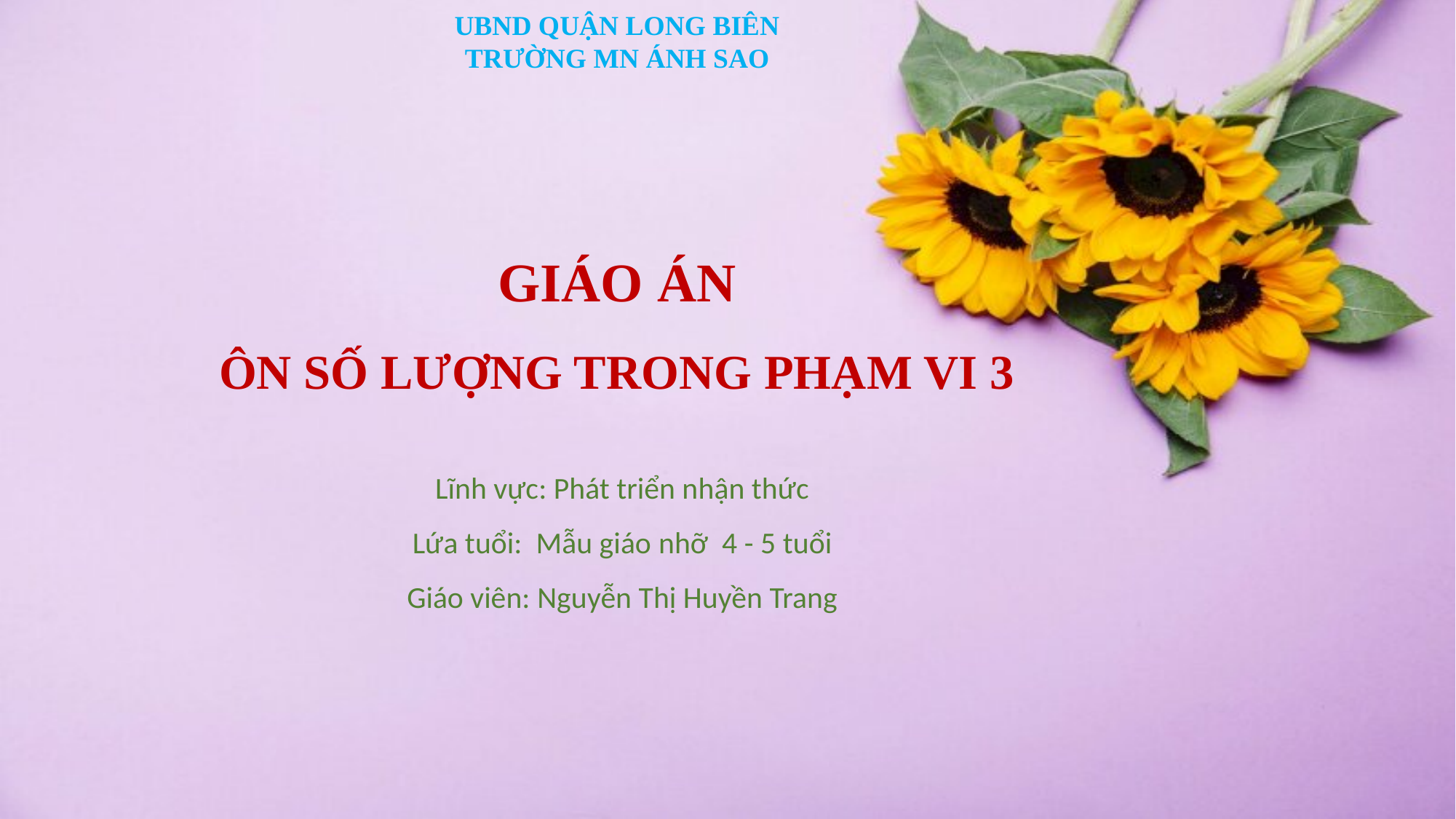

UBND QUẬN LONG BIÊN
TRƯỜNG MN ÁNH SAO
GIÁO ÁN
ÔN SỐ LƯỢNG TRONG PHẠM VI 3
Lĩnh vực: Phát triển nhận thức
Lứa tuổi:  Mẫu giáo nhỡ  4 - 5 tuổi
Giáo viên: Nguyễn Thị Huyền Trang